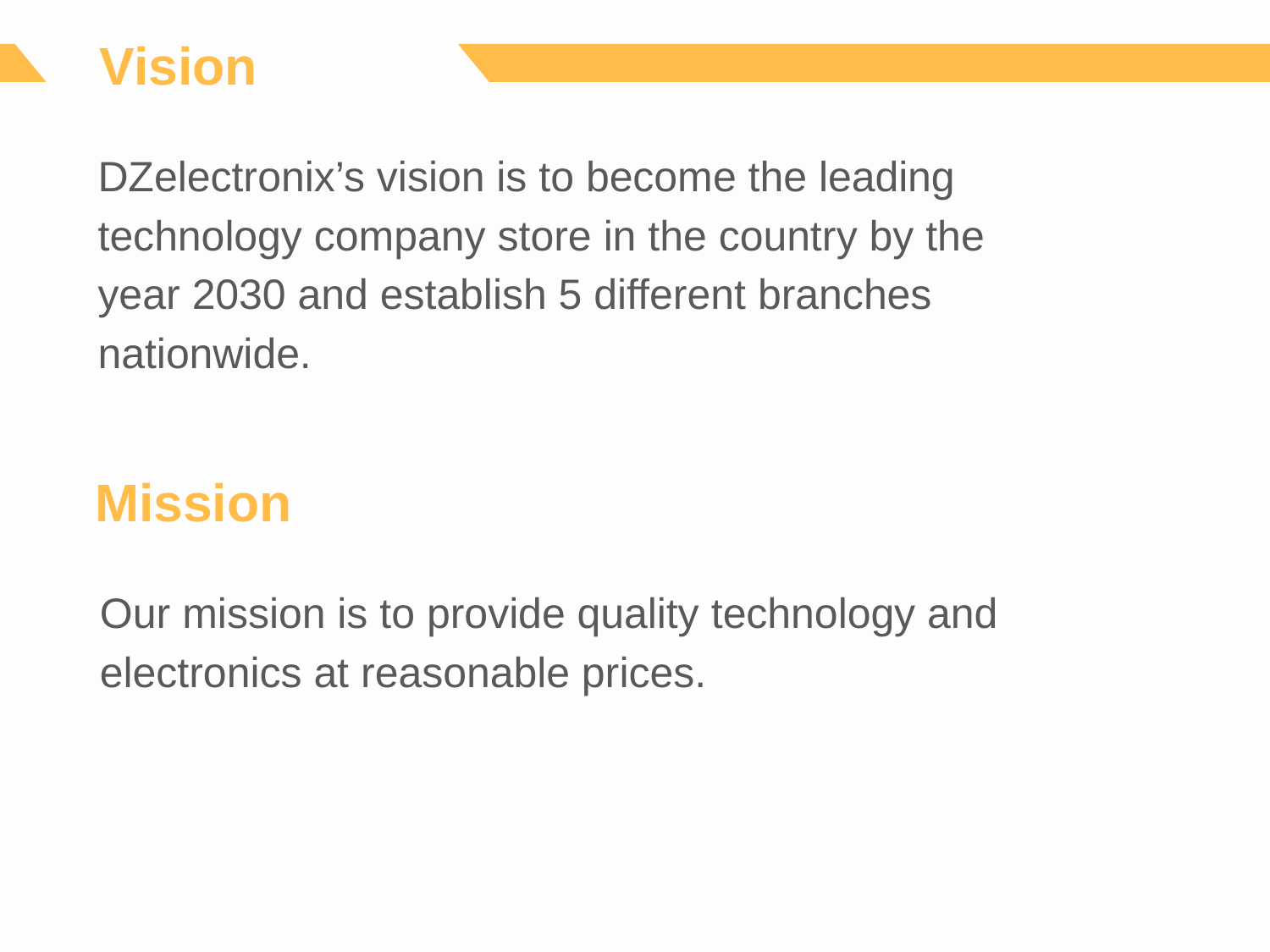

Vision
DZelectronix’s vision is to become the leading technology company store in the country by the year 2030 and establish 5 different branches nationwide.
Mission
Our mission is to provide quality technology and electronics at reasonable prices.